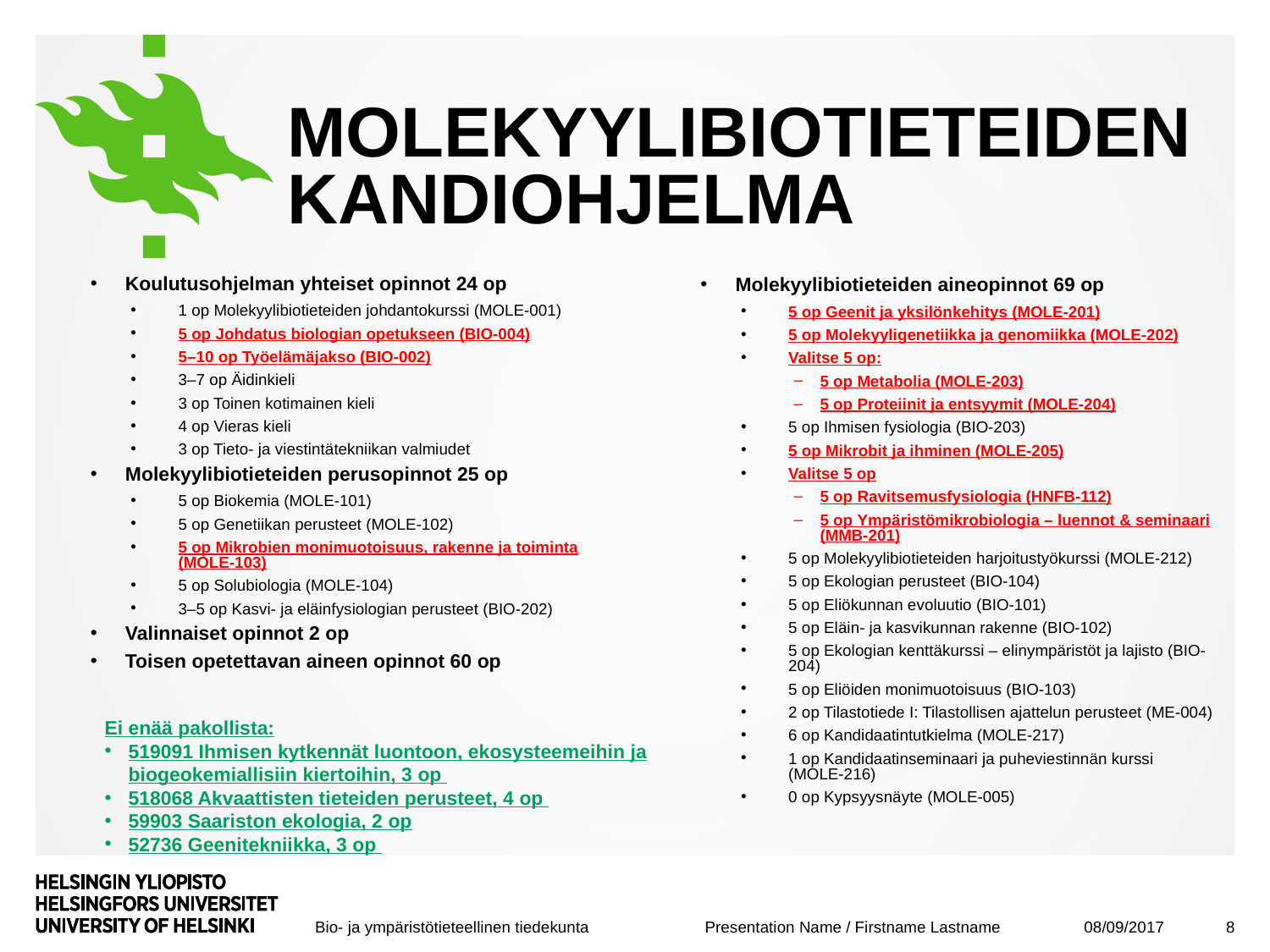

# Molekyylibiotieteiden kandiohjelma
Koulutusohjelman yhteiset opinnot 24 op
1 op Molekyylibiotieteiden johdantokurssi (MOLE-001)
5 op Johdatus biologian opetukseen (BIO-004)
5–10 op Työelämäjakso (BIO-002)
3–7 op Äidinkieli
3 op Toinen kotimainen kieli
4 op Vieras kieli
3 op Tieto- ja viestintätekniikan valmiudet
Molekyylibiotieteiden perusopinnot 25 op
5 op Biokemia (MOLE-101)
5 op Genetiikan perusteet (MOLE-102)
5 op Mikrobien monimuotoisuus, rakenne ja toiminta (MOLE-103)
5 op Solubiologia (MOLE-104)
3–5 op Kasvi- ja eläinfysiologian perusteet (BIO-202)
Valinnaiset opinnot 2 op
Toisen opetettavan aineen opinnot 60 op

Molekyylibiotieteiden aineopinnot 69 op
5 op Geenit ja yksilönkehitys (MOLE-201)
5 op Molekyyligenetiikka ja genomiikka (MOLE-202)
Valitse 5 op:
5 op Metabolia (MOLE-203)
5 op Proteiinit ja entsyymit (MOLE-204)
5 op Ihmisen fysiologia (BIO-203)
5 op Mikrobit ja ihminen (MOLE-205)
Valitse 5 op
5 op Ravitsemusfysiologia (HNFB-112)
5 op Ympäristömikrobiologia – luennot & seminaari (MMB-201)
5 op Molekyylibiotieteiden harjoitustyökurssi (MOLE-212)
5 op Ekologian perusteet (BIO-104)
5 op Eliökunnan evoluutio (BIO-101)
5 op Eläin- ja kasvikunnan rakenne (BIO-102)
5 op Ekologian kenttäkurssi – elinympäristöt ja lajisto (BIO-204)
5 op Eliöiden monimuotoisuus (BIO-103)
2 op Tilastotiede I: Tilastollisen ajattelun perusteet (ME-004)
6 op Kandidaatintutkielma (MOLE-217)
1 op Kandidaatinseminaari ja puheviestinnän kurssi (MOLE-216)
0 op Kypsyysnäyte (MOLE-005)

Ei enää pakollista:
519091 Ihmisen kytkennät luontoon, ekosysteemeihin ja biogeokemiallisiin kiertoihin, 3 op
518068 Akvaattisten tieteiden perusteet, 4 op
59903 Saariston ekologia, 2 op
52736 Geenitekniikka, 3 op
08/09/2017
8
Presentation Name / Firstname Lastname